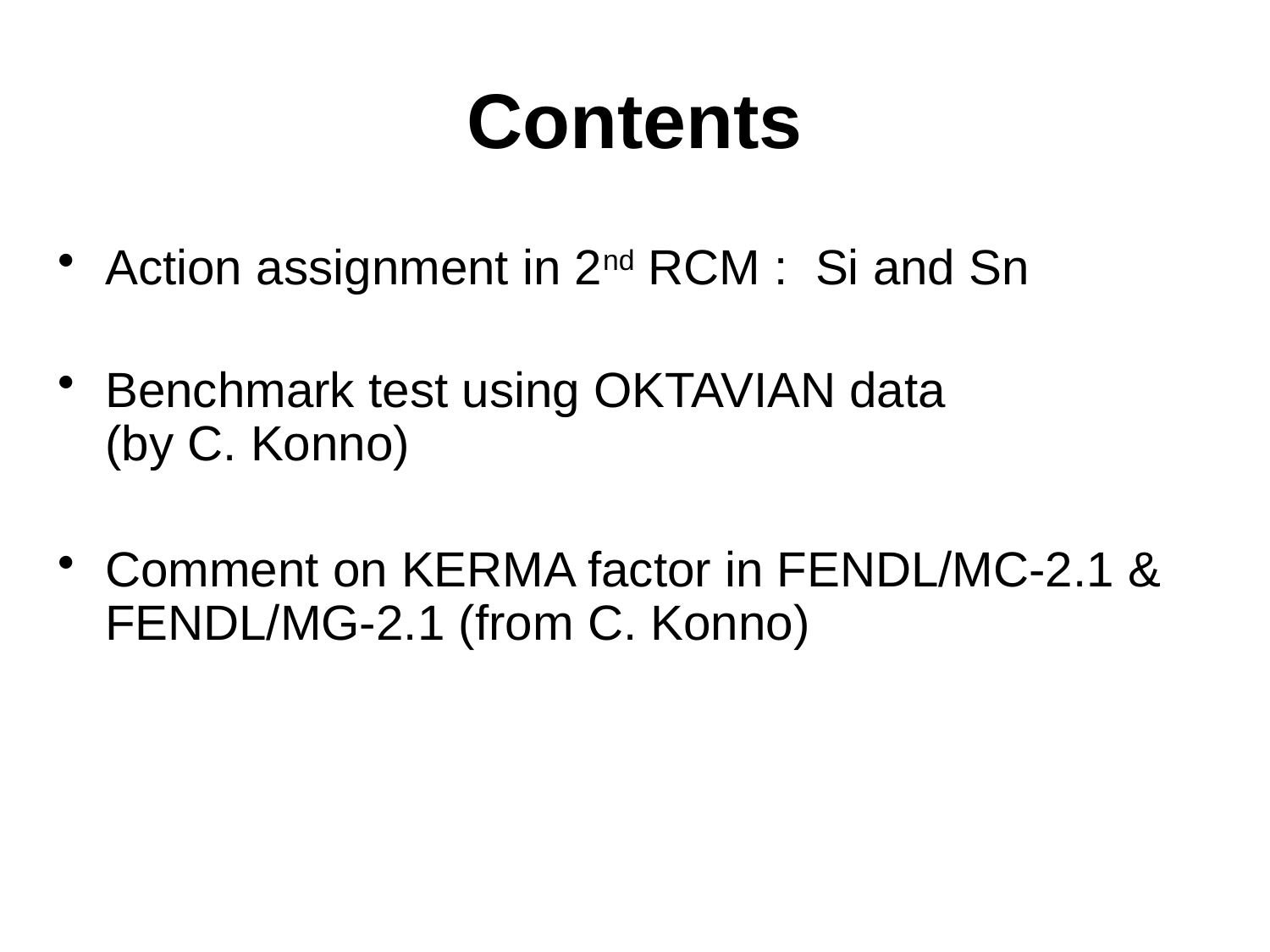

# Contents
Action assignment in 2nd RCM :  Si and Sn
Benchmark test using OKTAVIAN data
(by C. Konno)

Comment on KERMA factor in FENDL/MC-2.1 & FENDL/MG-2.1 (from C. Konno)